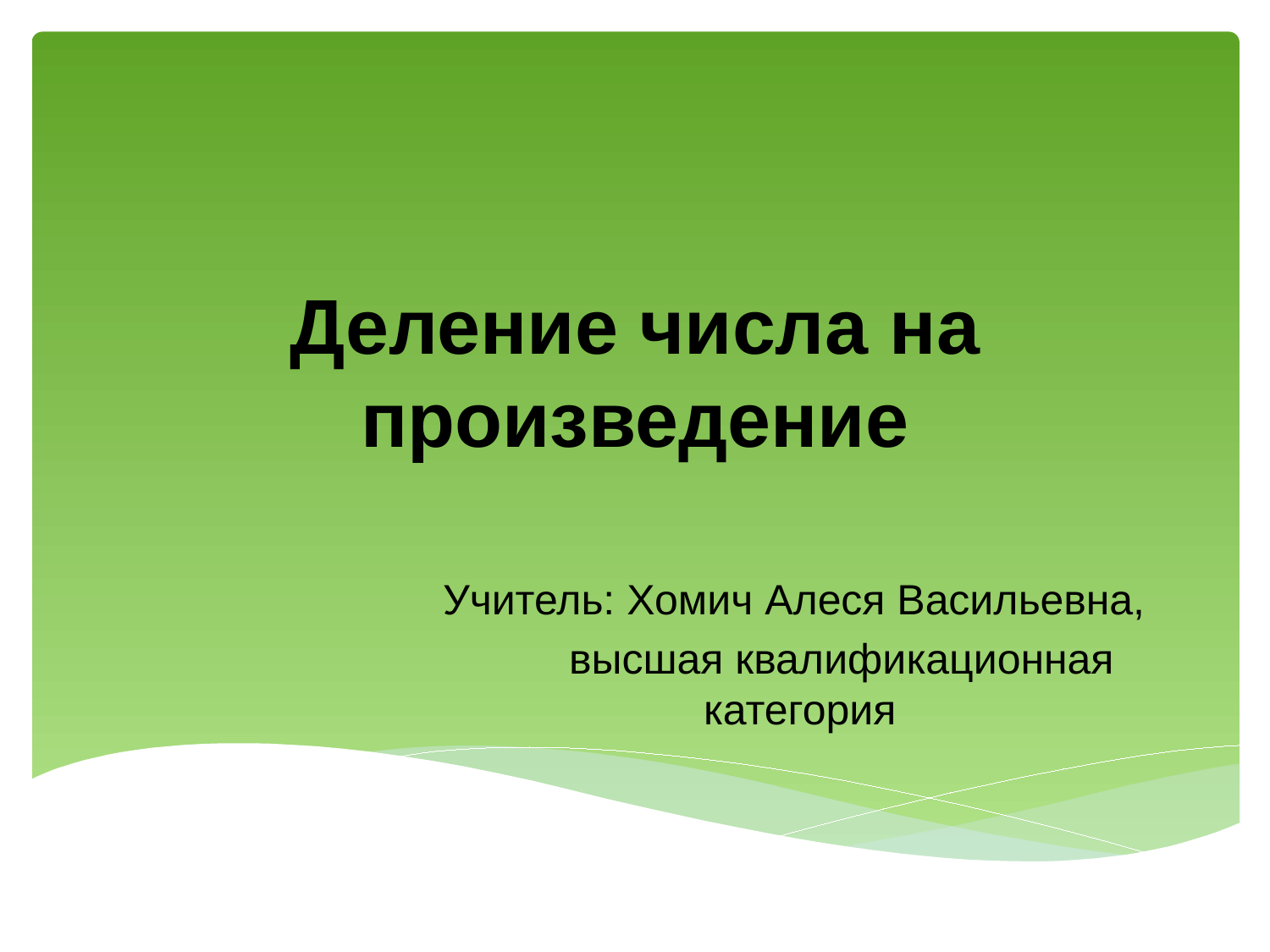

# Деление числа на произведение
Учитель: Хомич Алеся Васильевна,
       высшая квалификационная категория